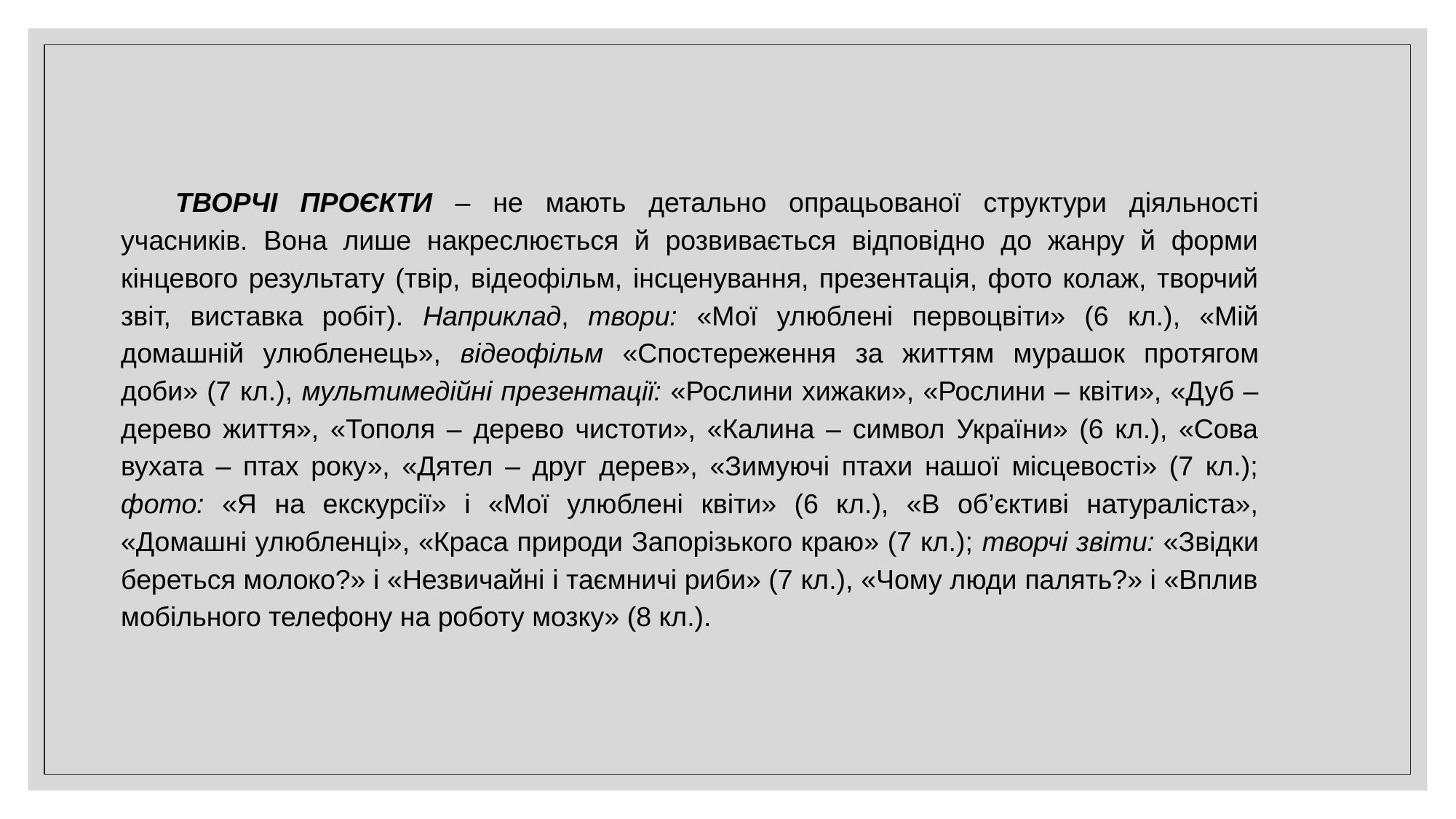

Творчі проєкти – не мають детально опрацьованої структури діяльності учасників. Вона лише накреслюється й розвивається відповідно до жанру й форми кінцевого результату (твір, відеофільм, інсценування, презентація, фото колаж, творчий звіт, виставка робіт). Наприклад, твори: «Мої улюблені первоцвіти» (6 кл.), «Мій домашній улюбленець», відеофільм «Спостереження за життям мурашок протягом доби» (7 кл.), мультимедійні презентації: «Рослини хижаки», «Рослини – квіти», «Дуб – дерево життя», «Тополя – дерево чистоти», «Калина – символ України» (6 кл.), «Сова вухата – птах року», «Дятел – друг дерев», «Зимуючі птахи нашої місцевості» (7 кл.); фото: «Я на екскурсії» і «Мої улюблені квіти» (6 кл.), «В об’єктиві натураліста», «Домашні улюбленці», «Краса природи Запорізького краю» (7 кл.); творчі звіти: «Звідки береться молоко?» і «Незвичайні і таємничі риби» (7 кл.), «Чому люди палять?» і «Вплив мобільного телефону на роботу мозку» (8 кл.).